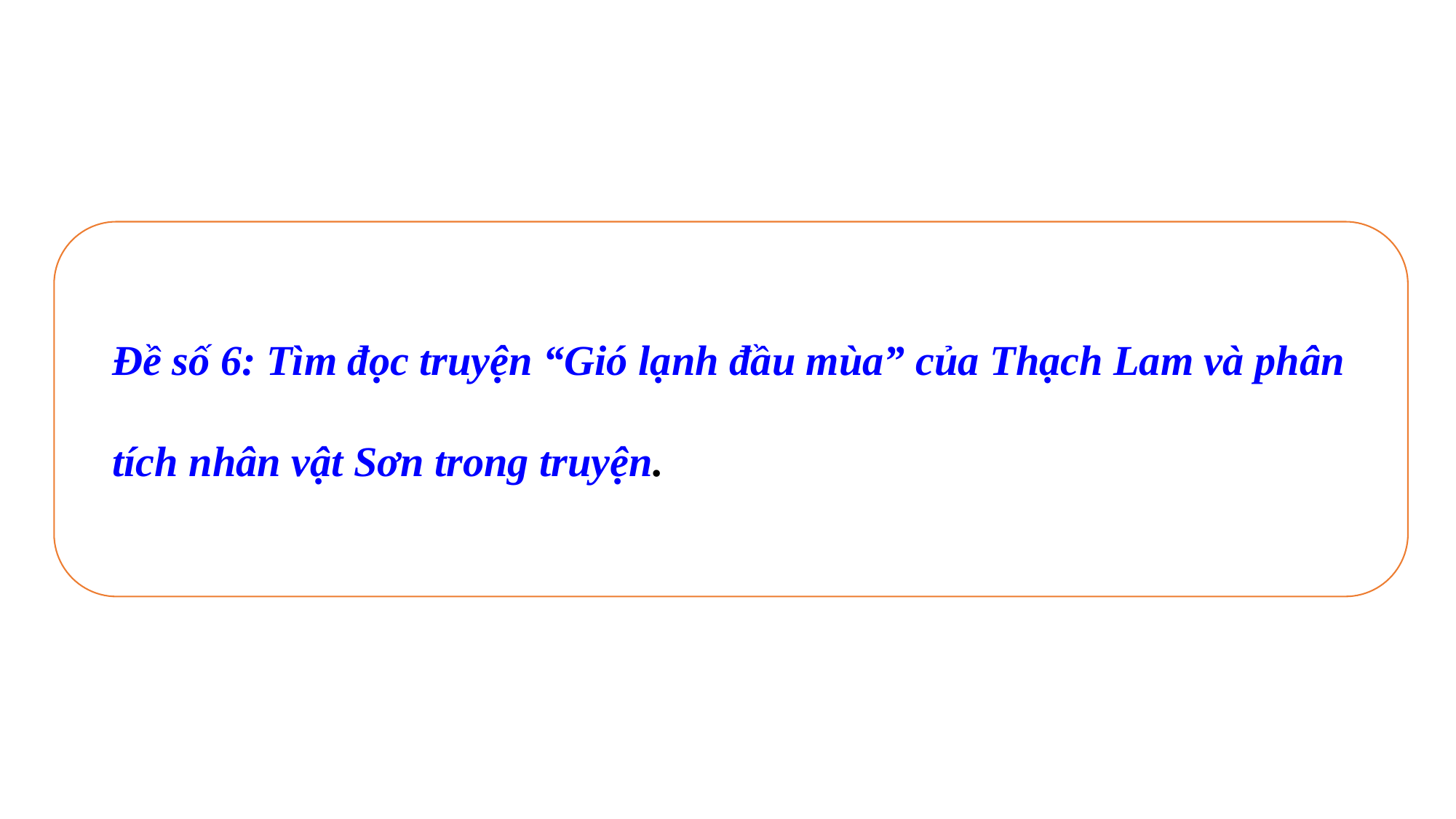

Đề số 6: Tìm đọc truyện “Gió lạnh đầu mùa” của Thạch Lam và phân tích nhân vật Sơn trong truyện.